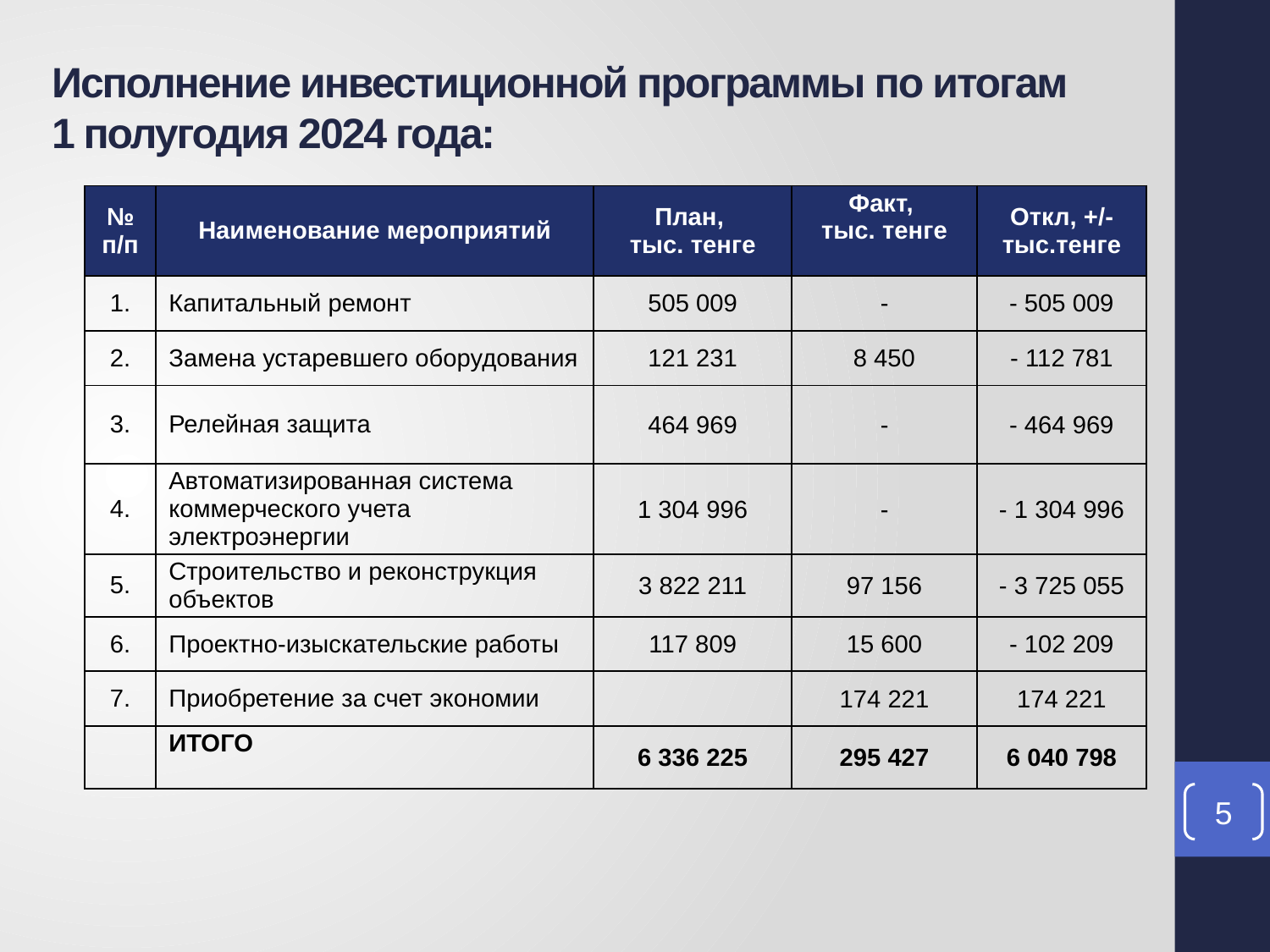

# Исполнение инвестиционной программы по итогам 1 полугодия 2024 года:
| № п/п | Наименование мероприятий | План, тыс. тенге | Факт, тыс. тенге | Откл, +/- тыс.тенге |
| --- | --- | --- | --- | --- |
| 1. | Капитальный ремонт | 505 009 | - | - 505 009 |
| 2. | Замена устаревшего оборудования | 121 231 | 8 450 | - 112 781 |
| 3. | Релейная защита | 464 969 | - | - 464 969 |
| 4. | Автоматизированная система коммерческого учета электроэнергии | 1 304 996 | - | - 1 304 996 |
| 5. | Строительство и реконструкция объектов | 3 822 211 | 97 156 | - 3 725 055 |
| 6. | Проектно-изыскательские работы | 117 809 | 15 600 | - 102 209 |
| 7. | Приобретение за счет экономии |  | 174 221 | 174 221 |
|  | ИТОГО | 6 336 225 | 295 427 | 6 040 798 |
5